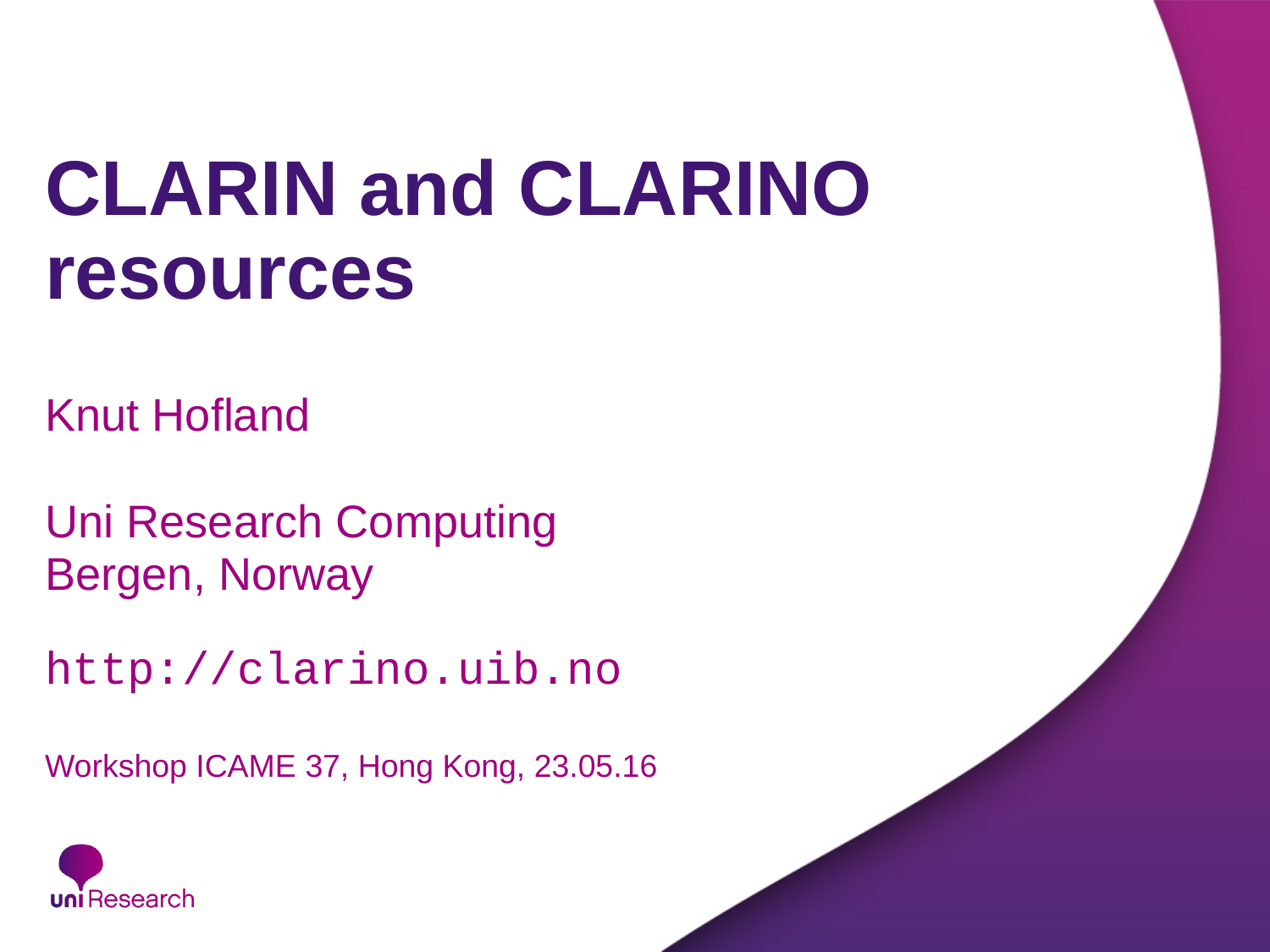

# CLARIN and CLARINO resources
Knut Hofland

Uni Research Computing
Bergen, Norway

http://clarino.uib.no

Workshop ICAME 37, Hong Kong, 23.05.16